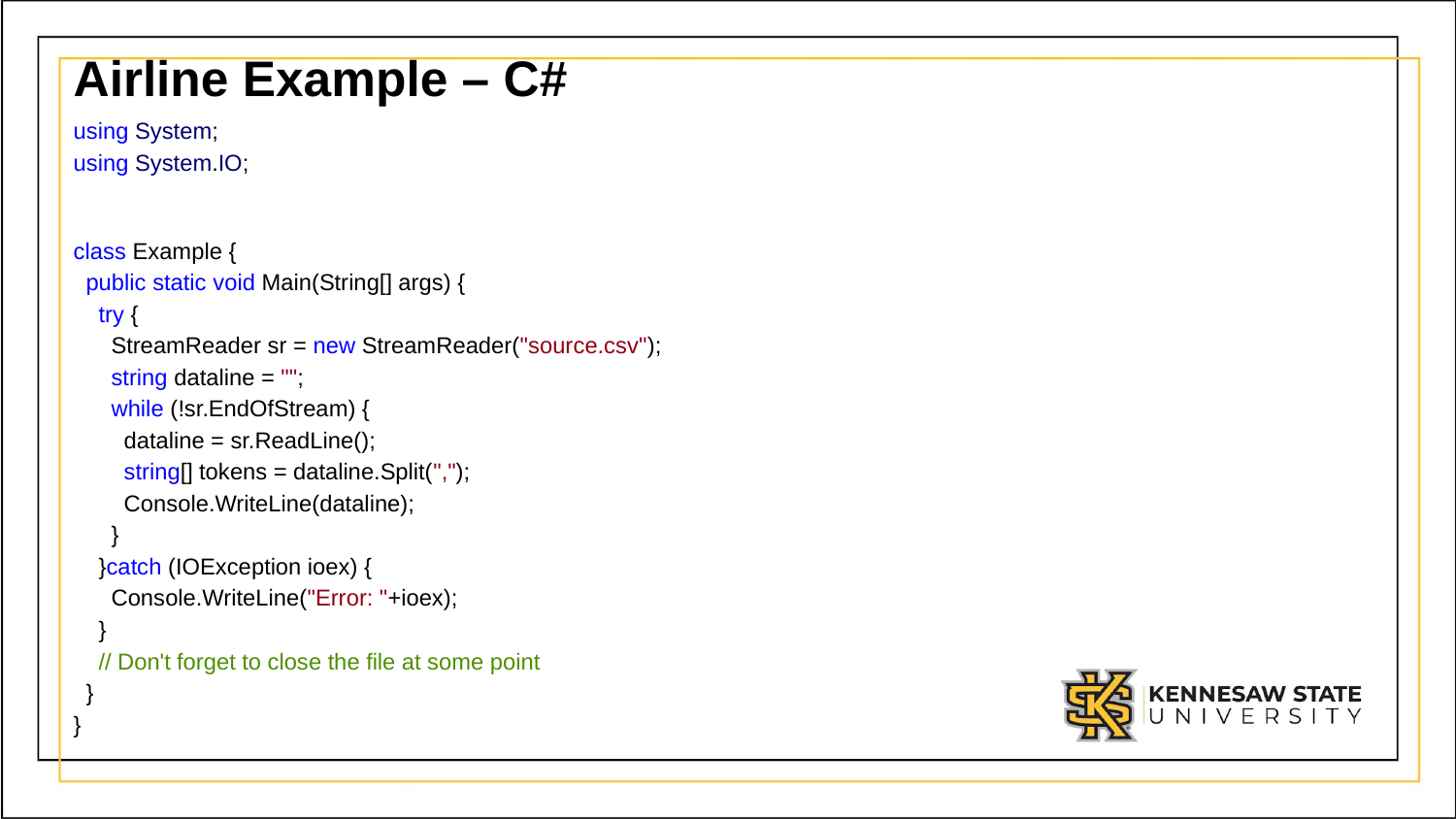

# Airline Example – C#
using System;
using System.IO;

class Example {
  public static void Main(String[] args) {
    try {
      StreamReader sr = new StreamReader("source.csv");
      string dataline = "";
      while (!sr.EndOfStream) {
        dataline = sr.ReadLine();
        string[] tokens = dataline.Split(",");
        Console.WriteLine(dataline);
      }
    }catch (IOException ioex) {
      Console.WriteLine("Error: "+ioex);
    }
    // Don't forget to close the file at some point
  }
}